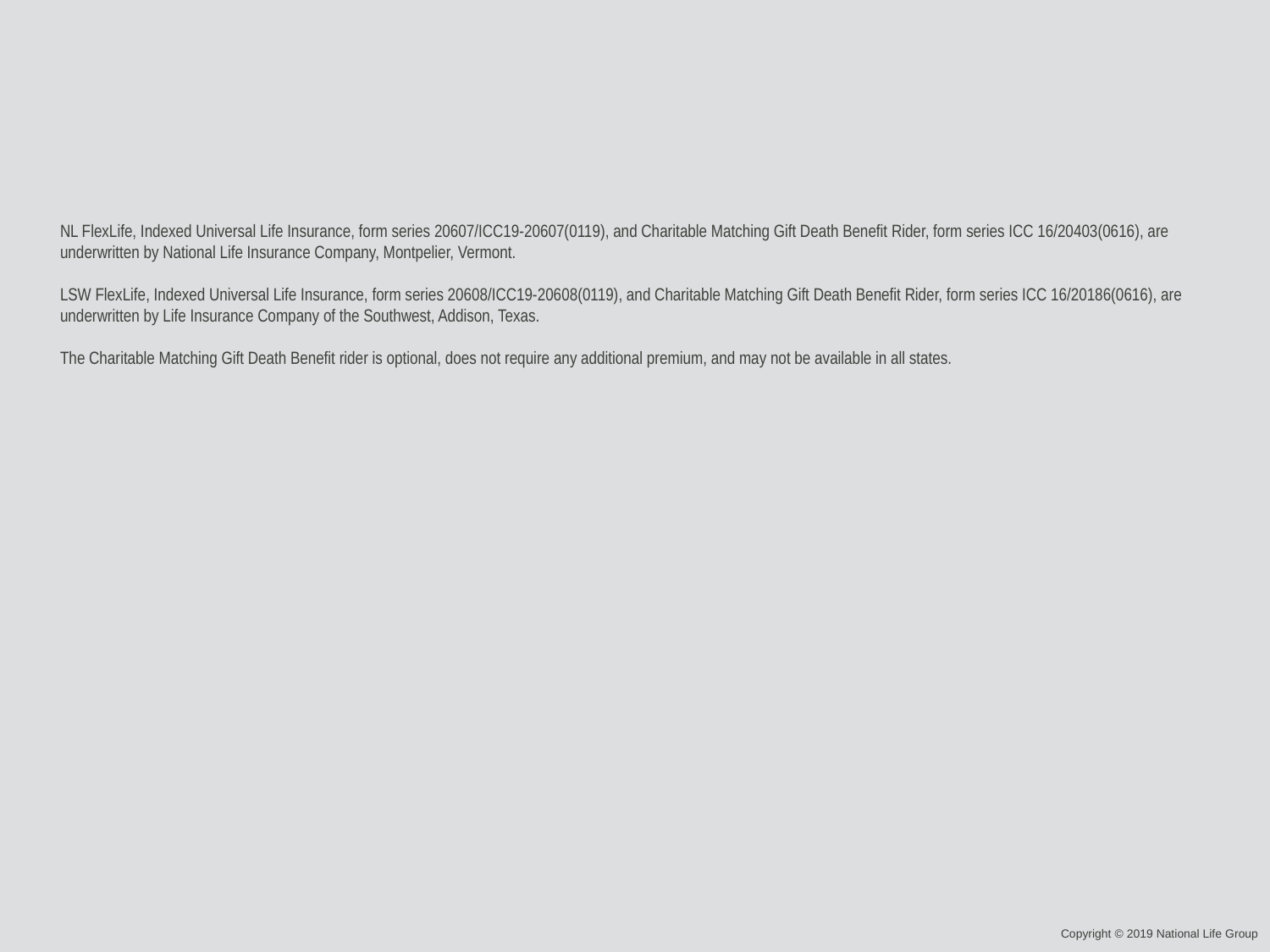

NL FlexLife, Indexed Universal Life Insurance, form series 20607/ICC19-20607(0119), and Charitable Matching Gift Death Benefit Rider, form series ICC 16/20403(0616), are underwritten by National Life Insurance Company, Montpelier, Vermont.
LSW FlexLife, Indexed Universal Life Insurance, form series 20608/ICC19-20608(0119), and Charitable Matching Gift Death Benefit Rider, form series ICC 16/20186(0616), are underwritten by Life Insurance Company of the Southwest, Addison, Texas.
The Charitable Matching Gift Death Benefit rider is optional, does not require any additional premium, and may not be available in all states.